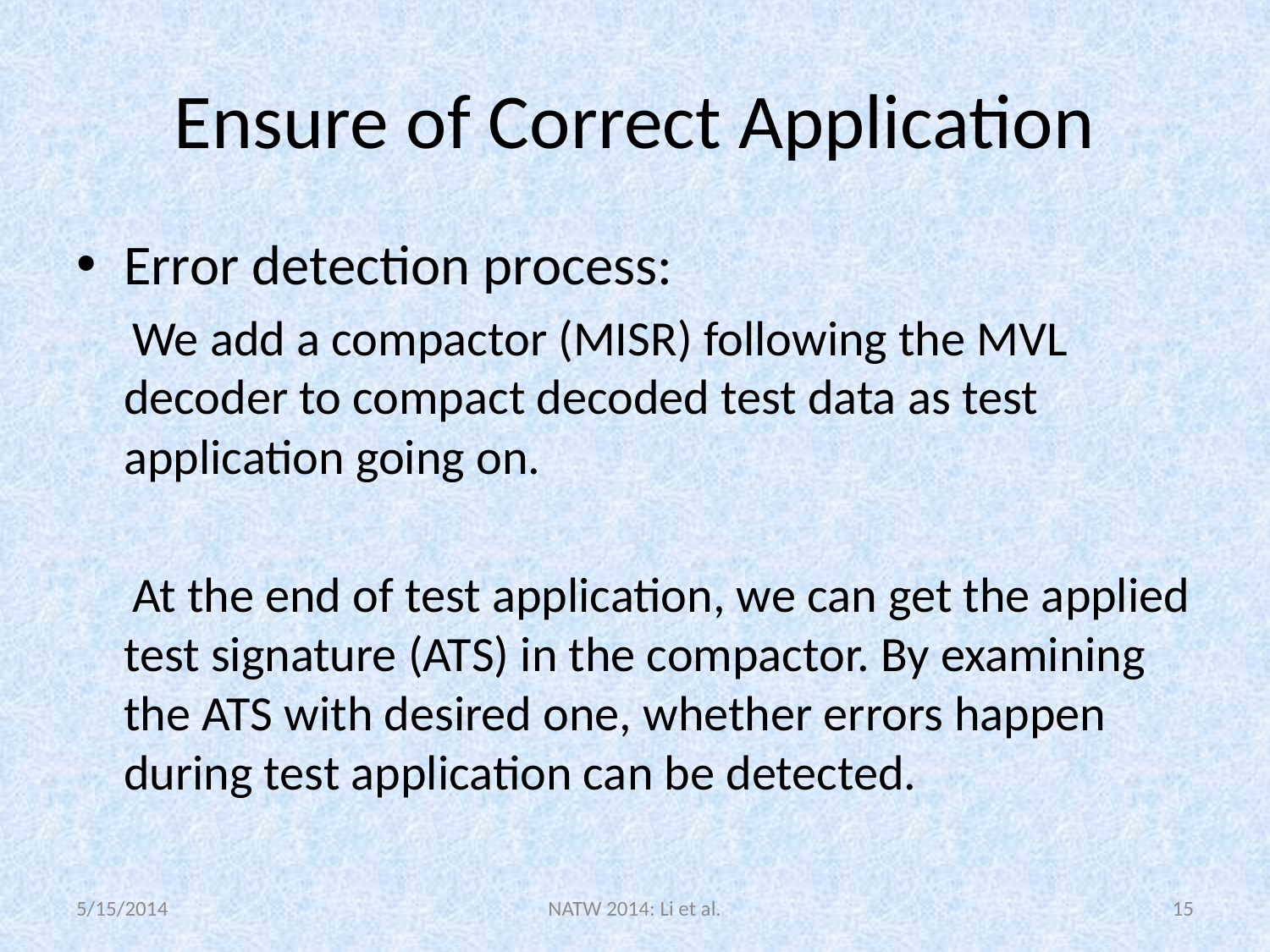

# Ensure of Correct Application
Error detection process:
     We add a compactor (MISR) following the MVL decoder to compact decoded test data as test application going on.

     At the end of test application, we can get the applied test signature (ATS) in the compactor. By examining the ATS with desired one, whether errors happen during test application can be detected.
5/15/2014
NATW 2014: Li et al.
15